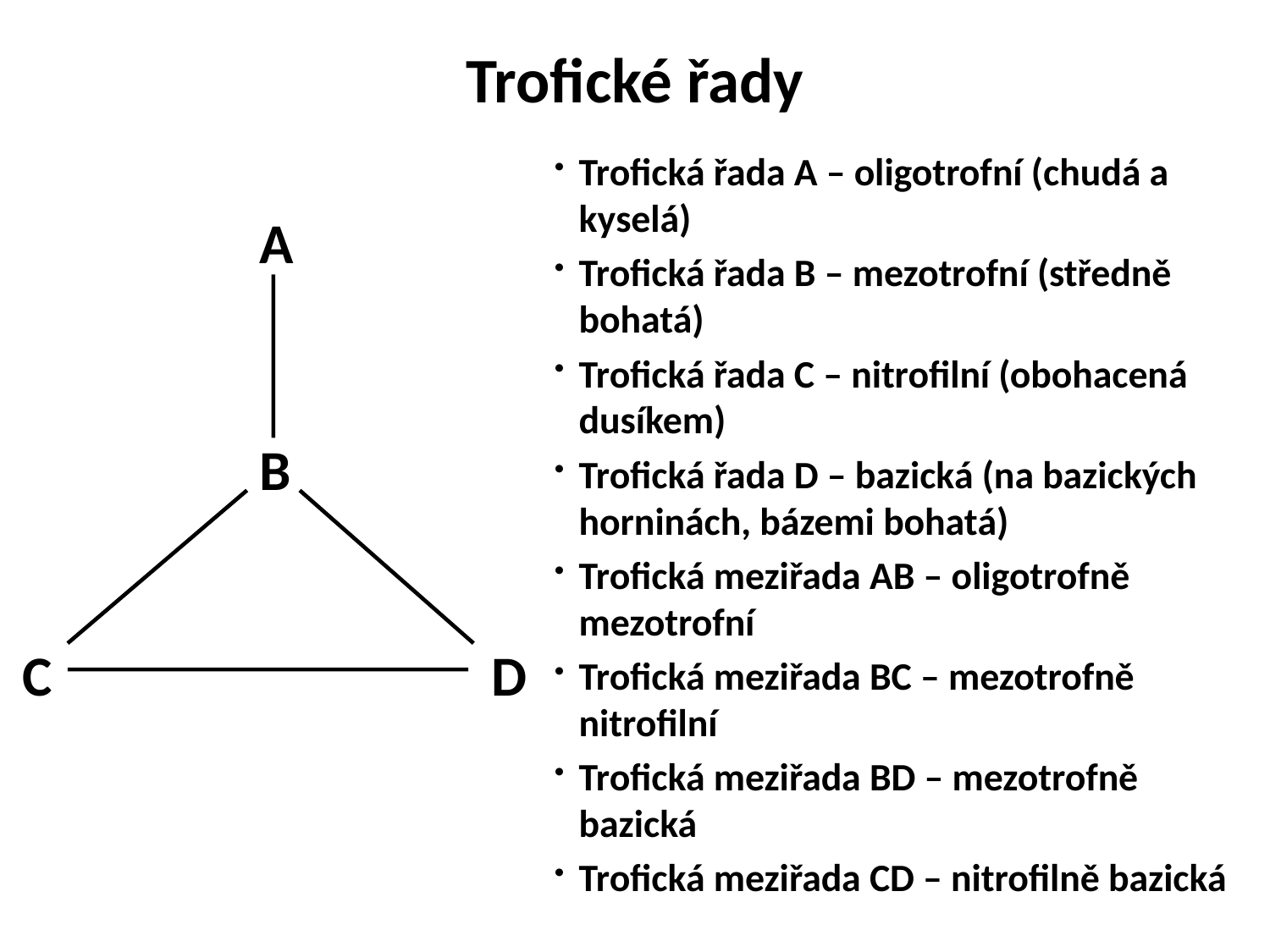

# Trofické řady
Trofická řada A – oligotrofní (chudá a kyselá)
Trofická řada B – mezotrofní (středně bohatá)
Trofická řada C – nitrofilní (obohacená dusíkem)
Trofická řada D – bazická (na bazických horninách, bázemi bohatá)
Trofická meziřada AB – oligotrofně mezotrofní
Trofická meziřada BC – mezotrofně nitrofilní
Trofická meziřada BD – mezotrofně bazická
Trofická meziřada CD – nitrofilně bazická
A

B

C
D